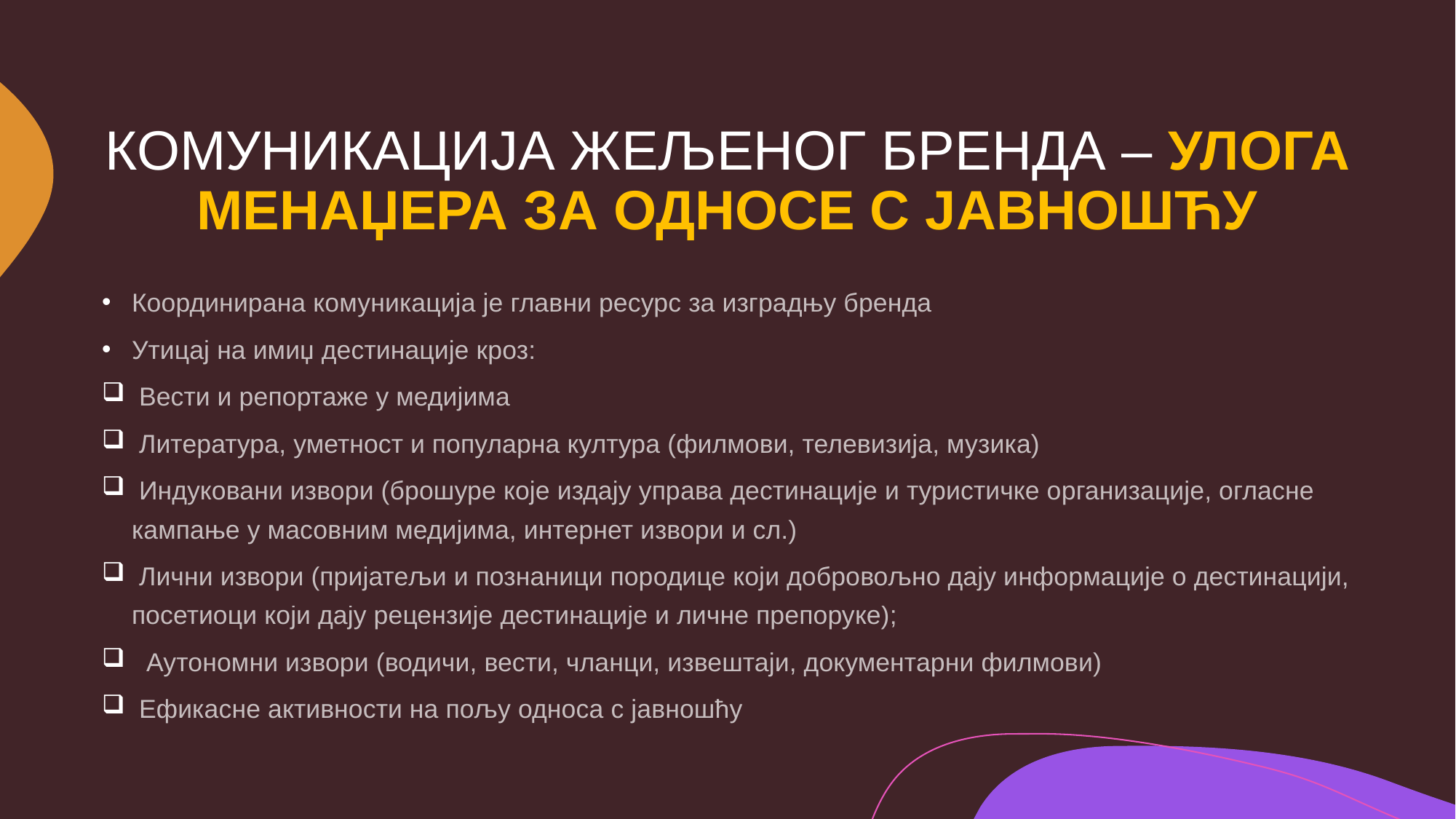

# КОМУНИКАЦИЈА ЖЕЉЕНОГ БРЕНДА – УЛОГА МЕНАЏЕРА ЗА ОДНОСЕ С ЈАВНОШЋУ
Координирана комуникација је главни ресурс за изградњу бренда
Утицај на имиџ дестинације кроз:
 Вести и репортаже у медијима
 Литература, уметност и популарна култура (филмови, телевизија, музика)
 Индуковани извори (брошуре које издају управа дестинације и туристичке организације, огласне кампање у масовним медијима, интернет извори и сл.)
 Лични извори (пријатељи и познаници породице који добровољно дају информације о дестинацији, посетиоци који дају рецензије дестинације и личне препоруке);
  Аутономни извори (водичи, вести, чланци, извештаји, документарни филмови)
 Ефикасне активности на пољу односа с јавношћу